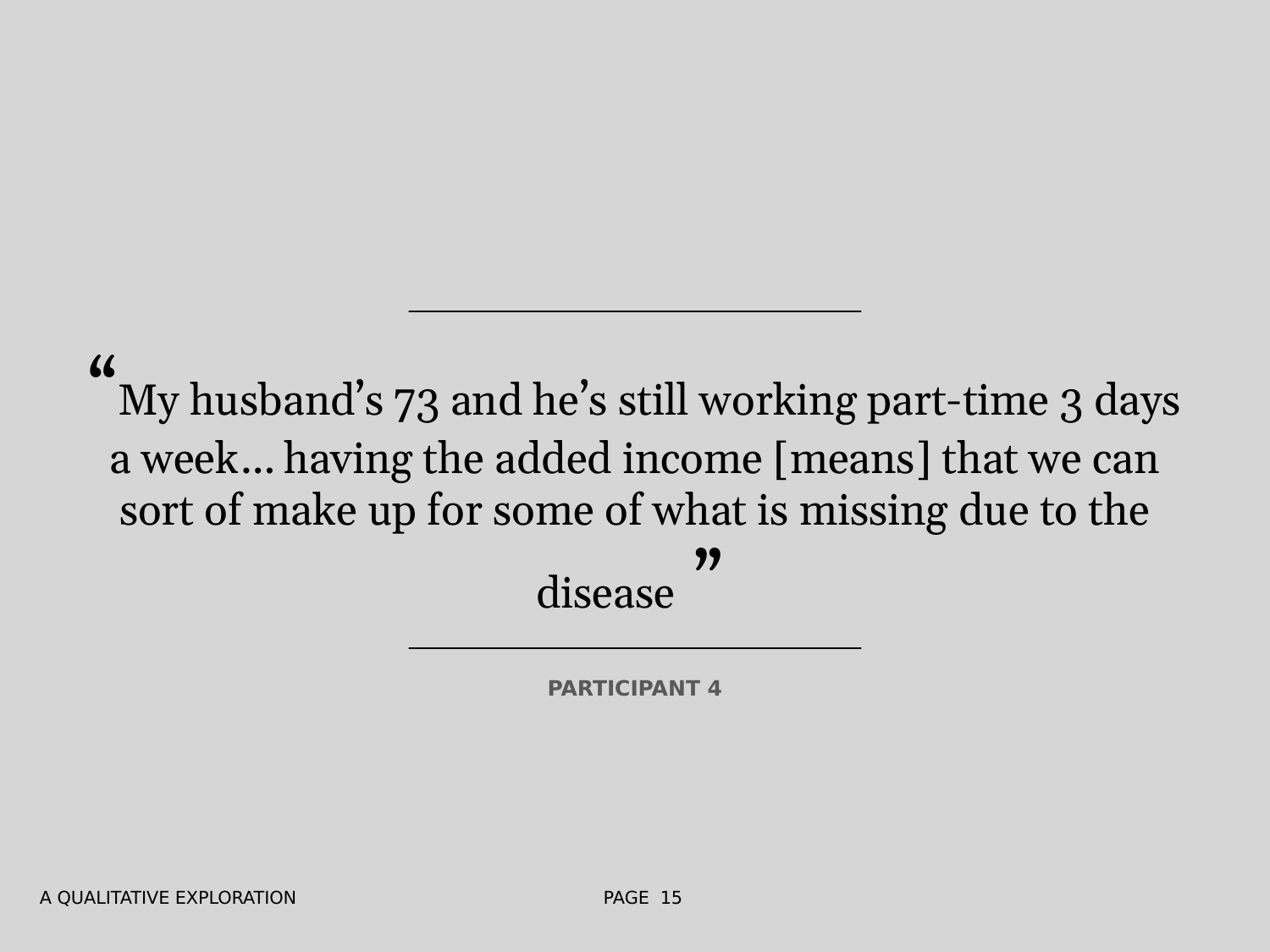

“My husband’s 73 and he’s still working part-time 3 days a week… having the added income [means] that we can sort of make up for some of what is missing due to the disease ”
PARTICIPANT 4
A QUALITATIVE EXPLORATION
PAGE  15